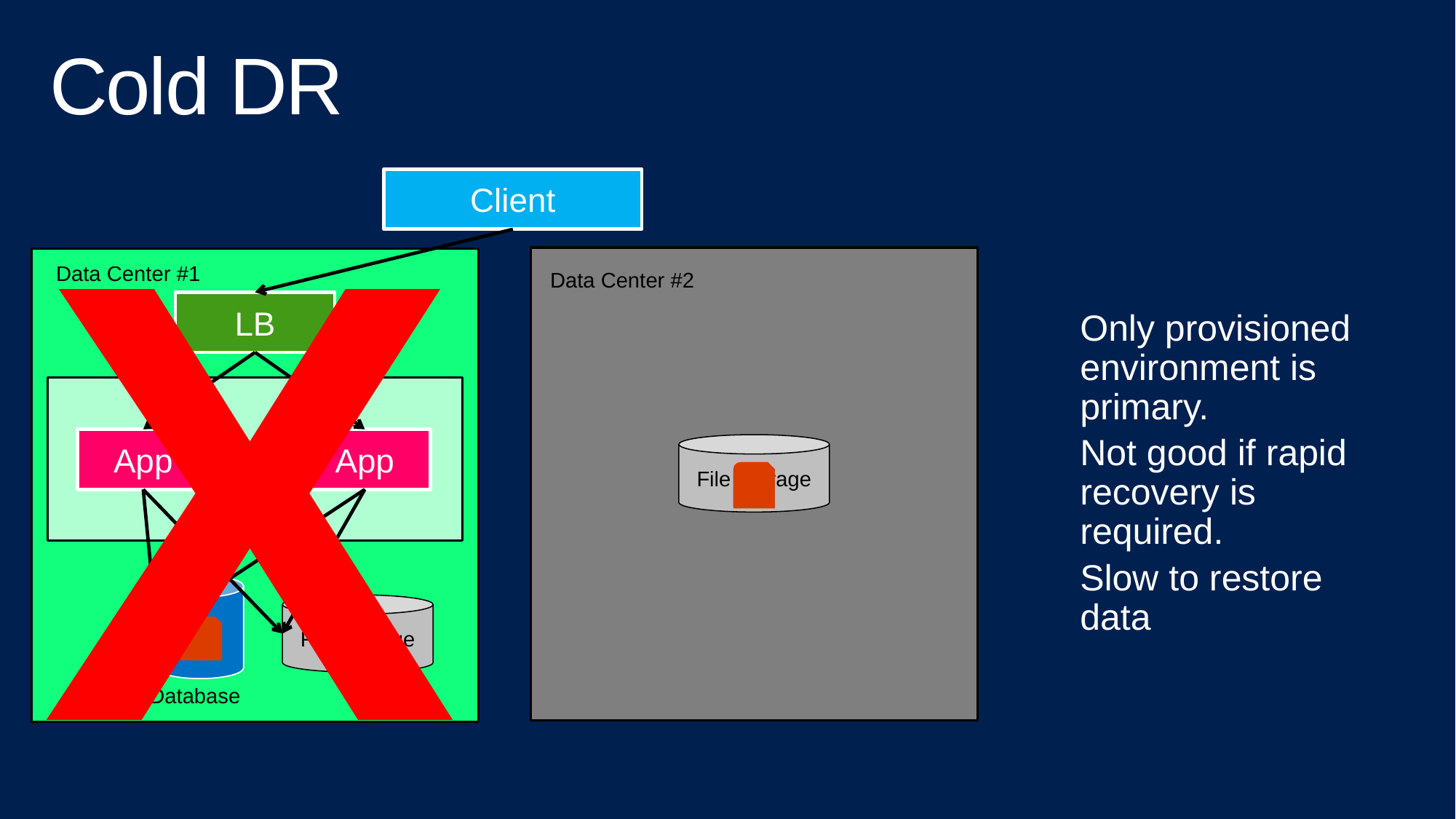

# Cold DR
X
Client

Data Center #2
File Storage

Data Center #1
LB
Only provisioned environment is primary.
Not good if rapid recovery is required.
Slow to restore data

App
App
…

File Storage

Database